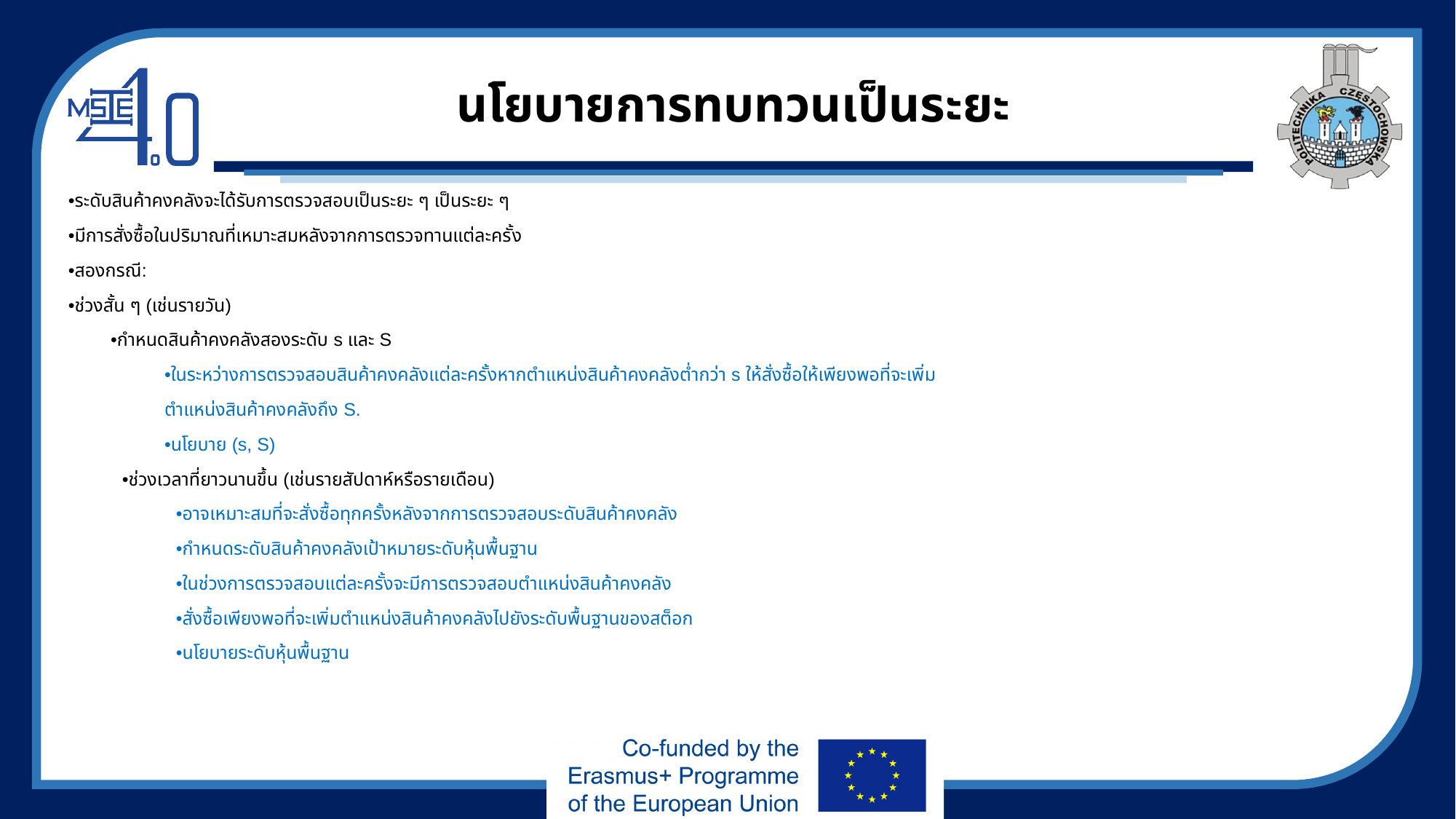

# นโยบายการทบทวนเป็นระยะ
•ระดับสินค้าคงคลังจะได้รับการตรวจสอบเป็นระยะ ๆ เป็นระยะ ๆ
•มีการสั่งซื้อในปริมาณที่เหมาะสมหลังจากการตรวจทานแต่ละครั้ง
•สองกรณี:
•ช่วงสั้น ๆ (เช่นรายวัน)
•กำหนดสินค้าคงคลังสองระดับ s และ S
•ในระหว่างการตรวจสอบสินค้าคงคลังแต่ละครั้งหากตำแหน่งสินค้าคงคลังต่ำกว่า s ให้สั่งซื้อให้เพียงพอที่จะเพิ่ม
ตำแหน่งสินค้าคงคลังถึง S.
•นโยบาย (s, S)
•ช่วงเวลาที่ยาวนานขึ้น (เช่นรายสัปดาห์หรือรายเดือน)
•อาจเหมาะสมที่จะสั่งซื้อทุกครั้งหลังจากการตรวจสอบระดับสินค้าคงคลัง
•กำหนดระดับสินค้าคงคลังเป้าหมายระดับหุ้นพื้นฐาน
•ในช่วงการตรวจสอบแต่ละครั้งจะมีการตรวจสอบตำแหน่งสินค้าคงคลัง
•สั่งซื้อเพียงพอที่จะเพิ่มตำแหน่งสินค้าคงคลังไปยังระดับพื้นฐานของสต็อก
•นโยบายระดับหุ้นพื้นฐาน